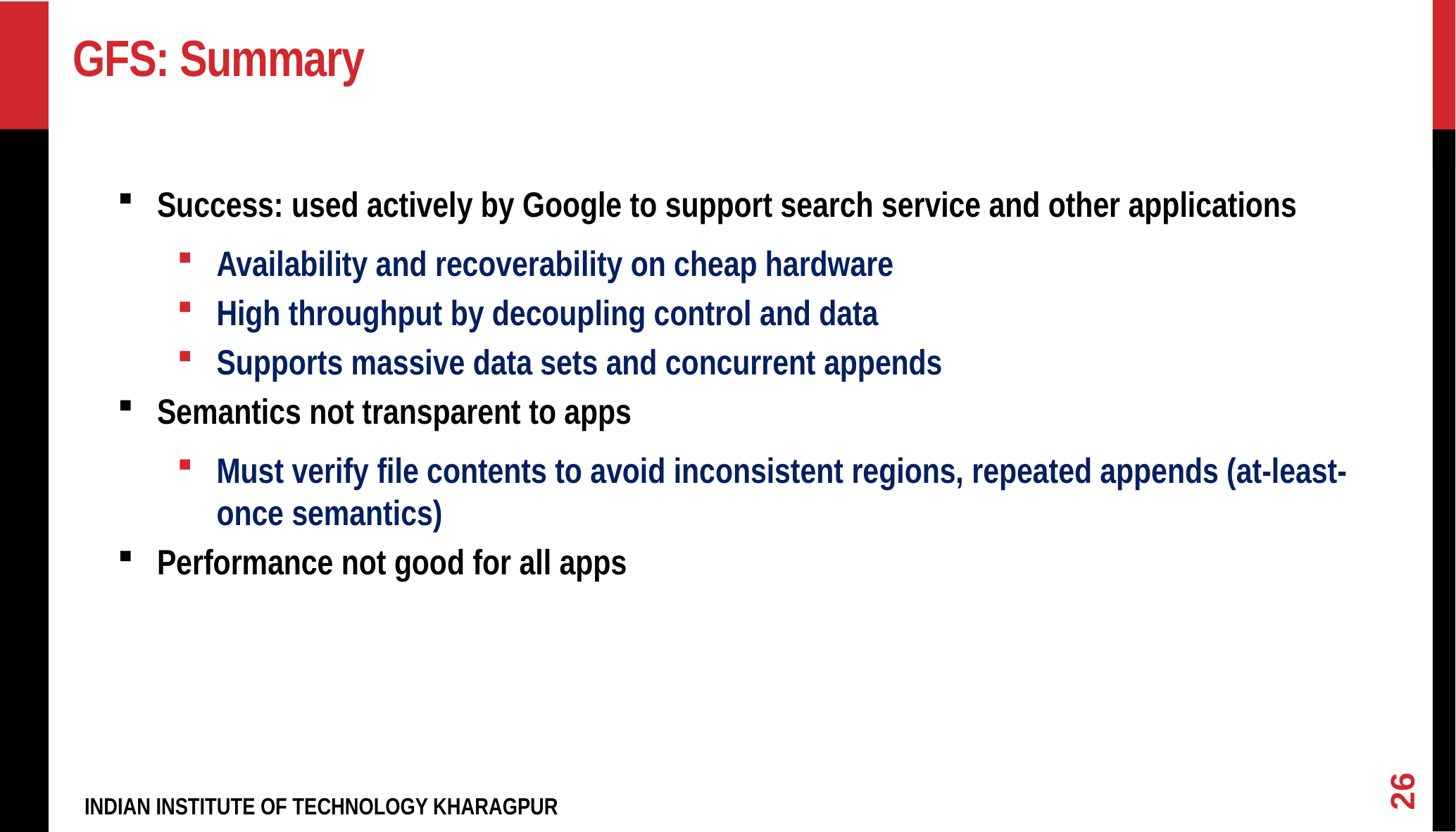

# GFS: Summary
Success: used actively by Google to support search service and other applications
Availability and recoverability on cheap hardware
High throughput by decoupling control and data
Supports massive data sets and concurrent appends
Semantics not transparent to apps
Must verify file contents to avoid inconsistent regions, repeated appends (at-least-once semantics)
Performance not good for all apps
26
INDIAN INSTITUTE OF TECHNOLOGY KHARAGPUR